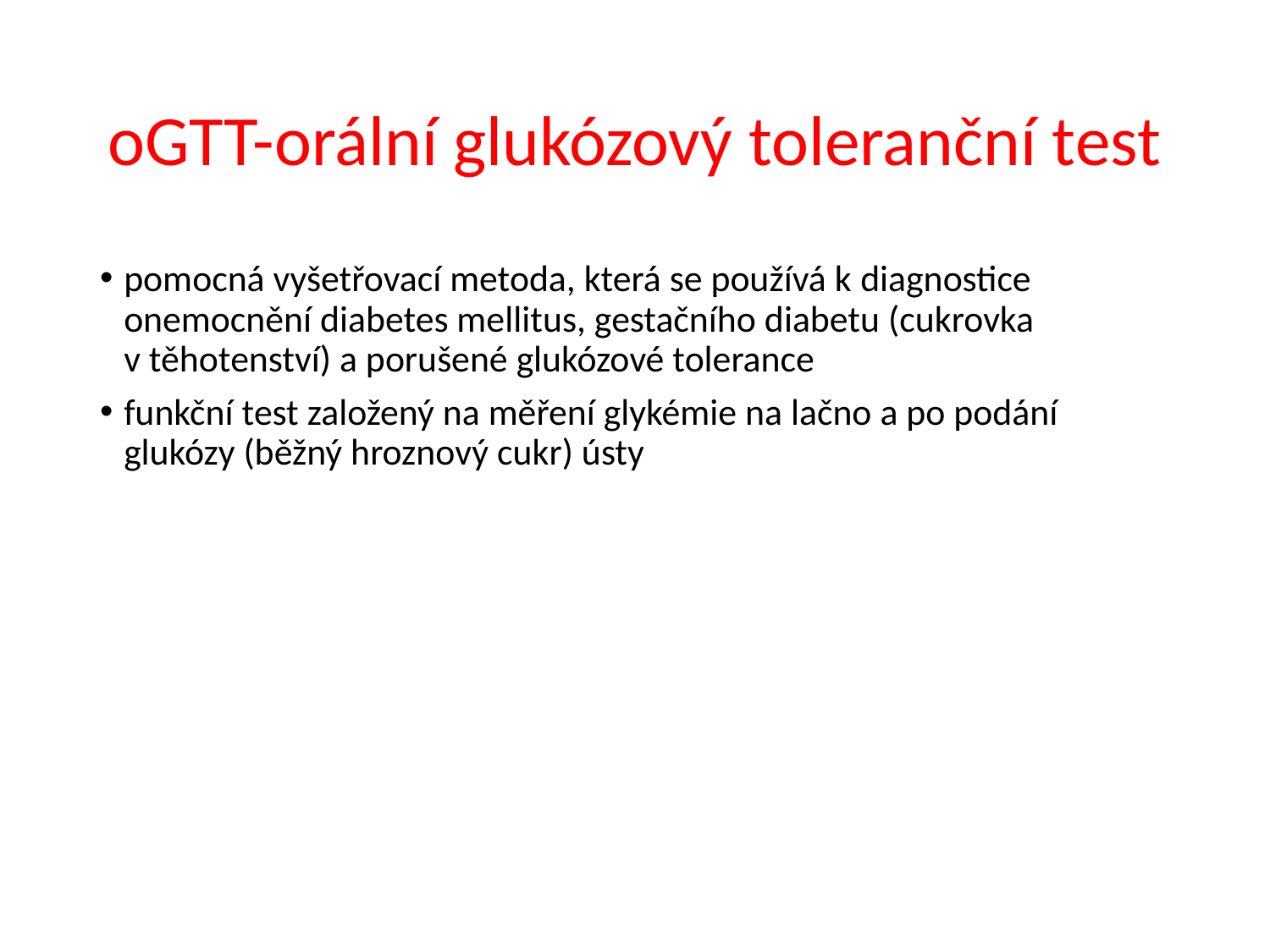

# oGTT-orální glukózový toleranční test
pomocná vyšetřovací metoda, která se používá k diagnostice onemocnění diabetes mellitus, gestačního diabetu (cukrovka v těhotenství) a porušené glukózové tolerance
funkční test založený na měření glykémie na lačno a po podání glukózy (běžný hroznový cukr) ústy